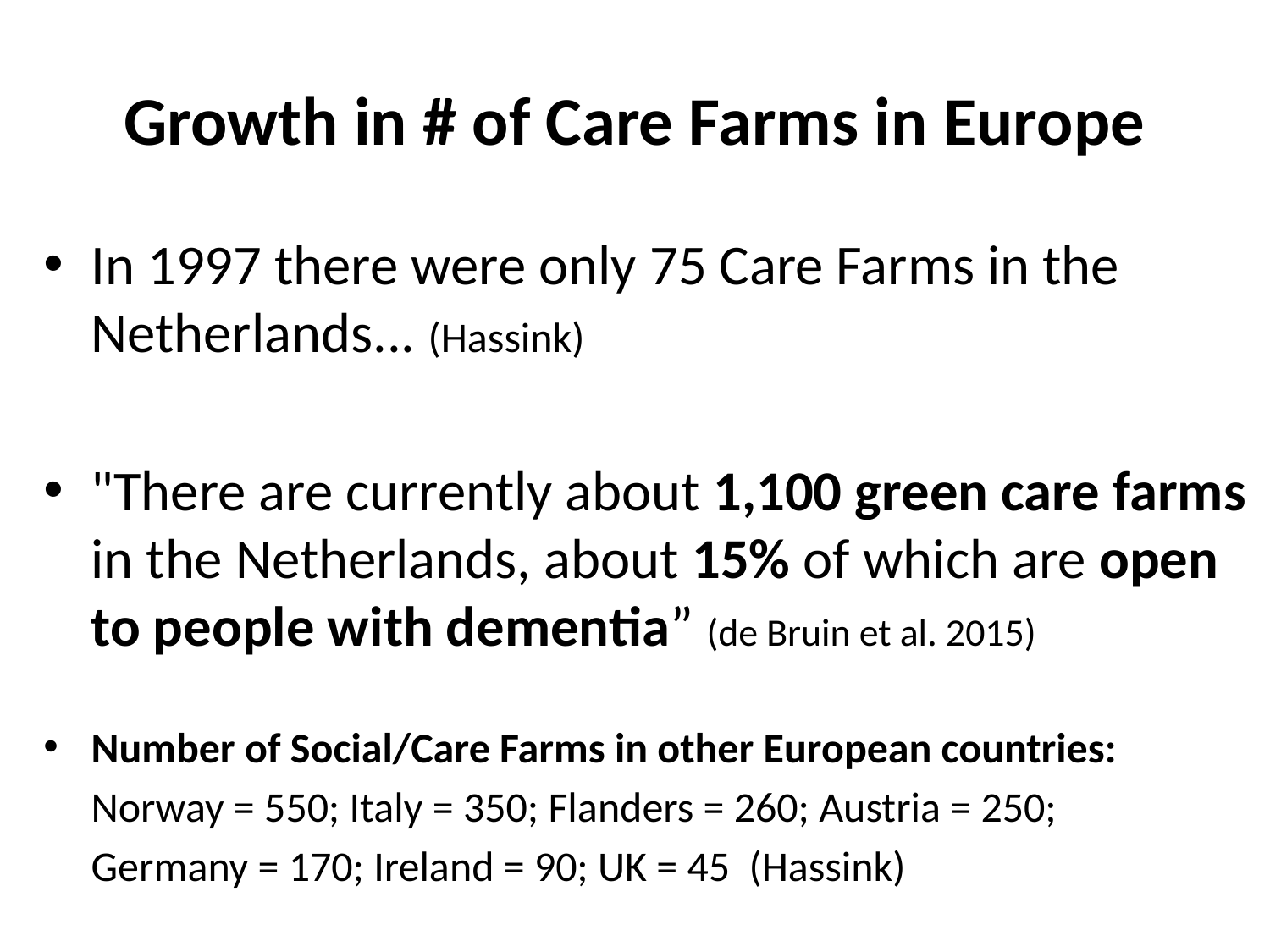

# Growth in # of Care Farms in Europe
In 1997 there were only 75 Care Farms in the Netherlands... (Hassink)

"There are currently about 1,100 green care farms in the Netherlands, about 15% of which are open to people with dementia” (de Bruin et al. 2015)

Number of Social/Care Farms in other European countries:
     Norway = 550; Italy = 350; Flanders = 260; Austria = 250;
     Germany = 170; Ireland = 90; UK = 45  (Hassink)